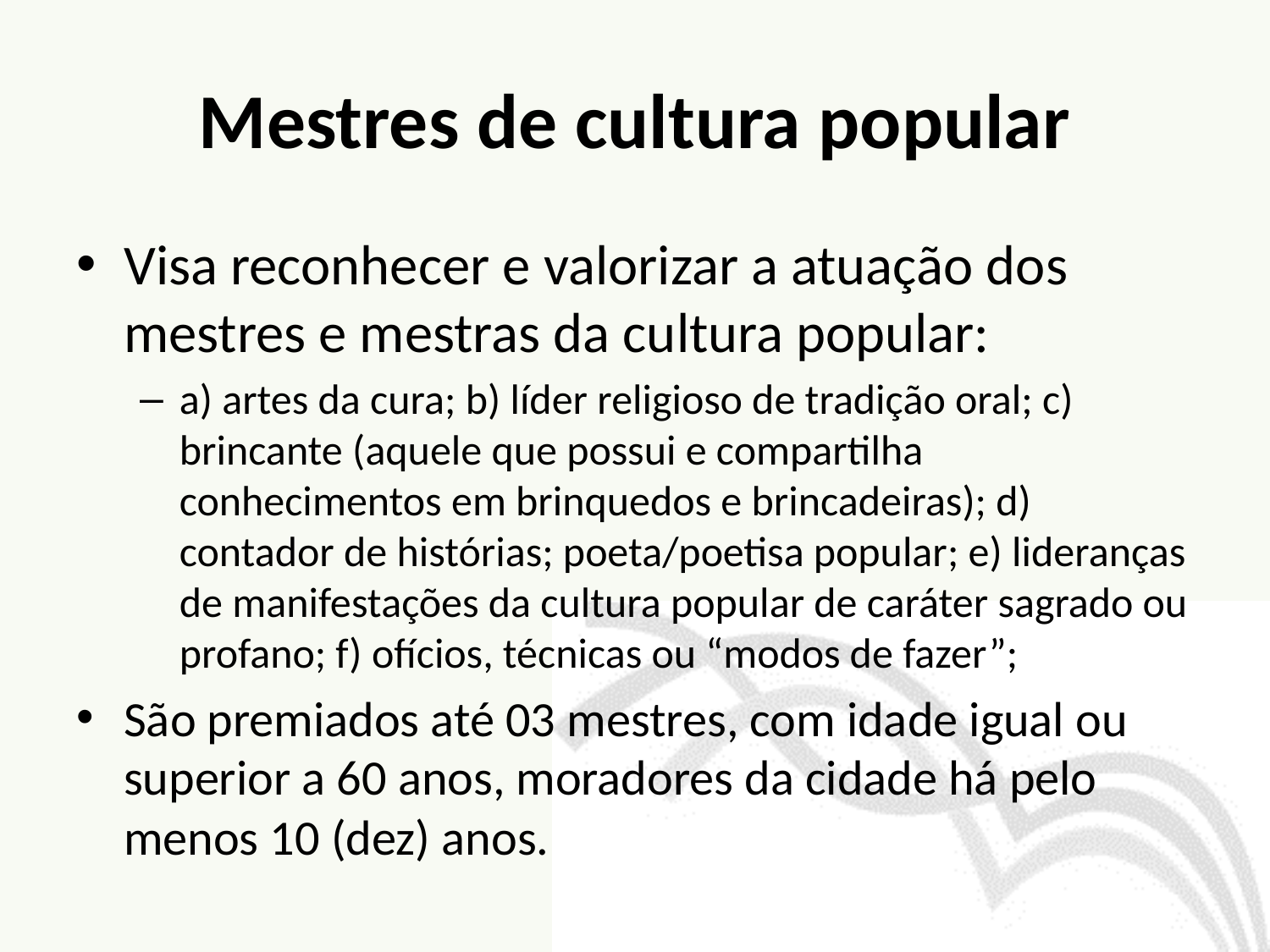

# Mestres de cultura popular
Visa reconhecer e valorizar a atuação dos mestres e mestras da cultura popular:
a) artes da cura; b) líder religioso de tradição oral; c) brincante (aquele que possui e compartilha conhecimentos em brinquedos e brincadeiras); d) contador de histórias; poeta/poetisa popular; e) lideranças de manifestações da cultura popular de caráter sagrado ou profano; f) ofícios, técnicas ou “modos de fazer”;
São premiados até 03 mestres, com idade igual ou superior a 60 anos, moradores da cidade há pelo menos 10 (dez) anos.